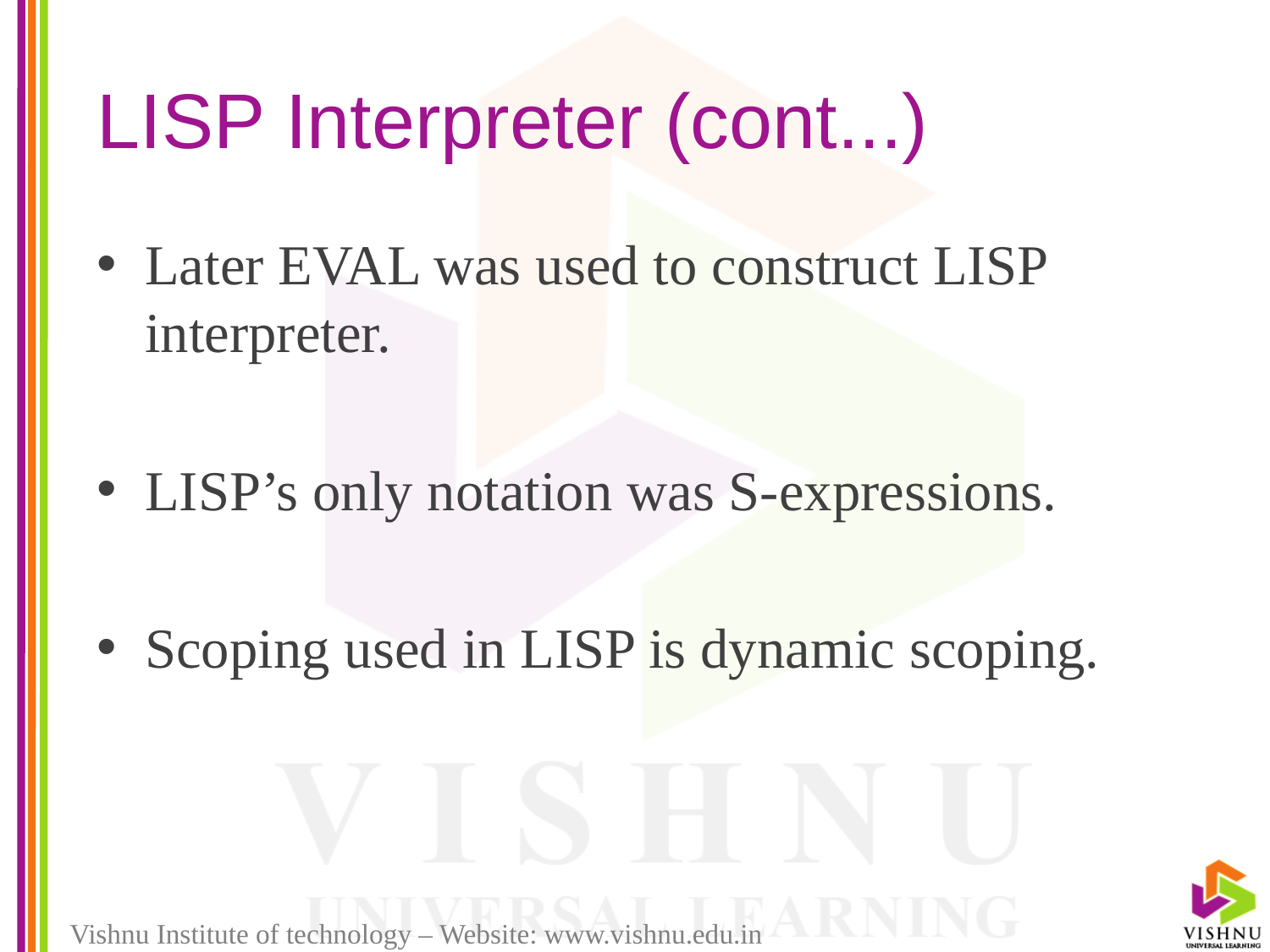

# LISP Interpreter (cont...)
Later EVAL was used to construct LISP interpreter.

LISP’s only notation was S-expressions.

Scoping used in LISP is dynamic scoping.